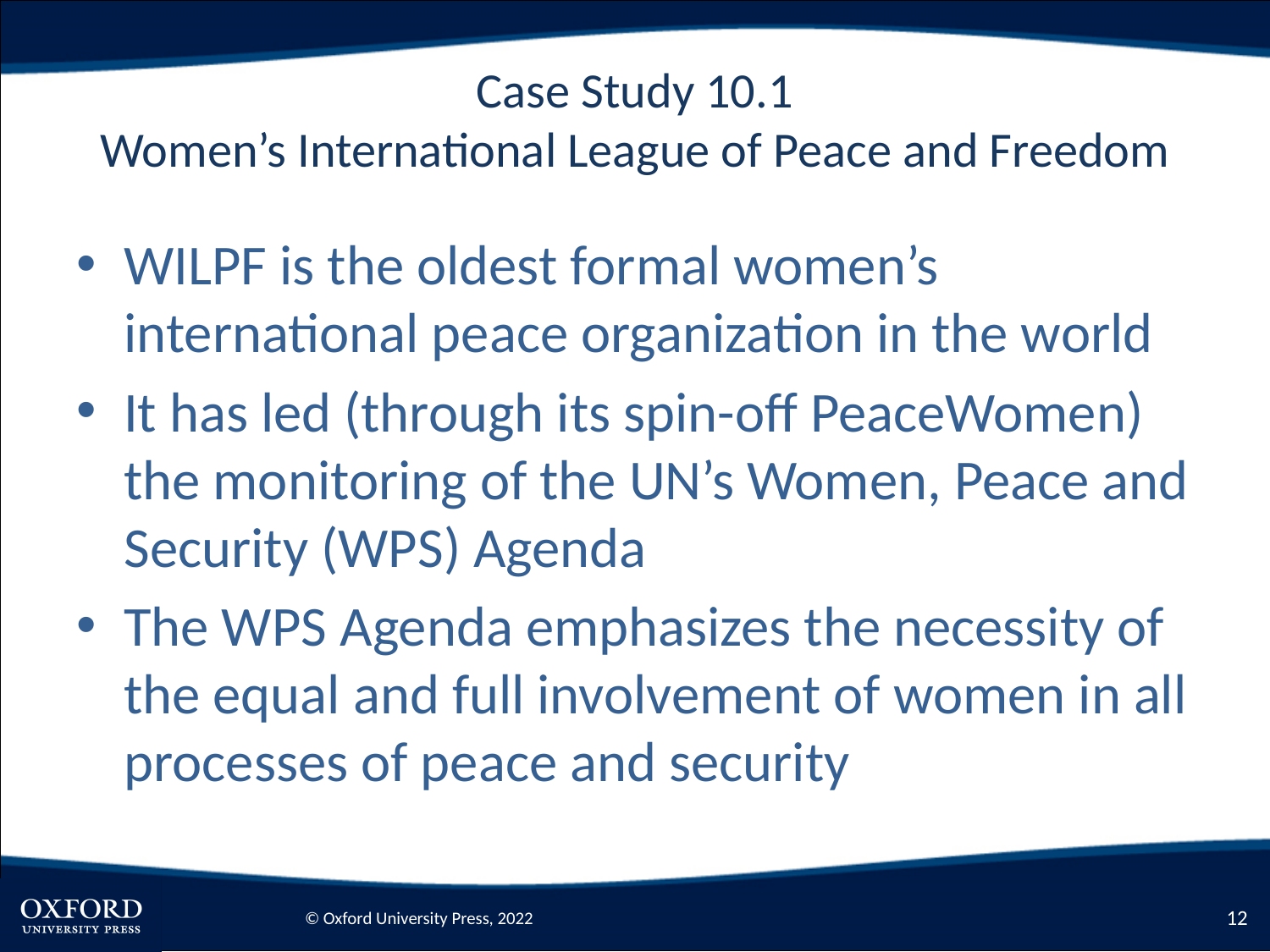

# Case Study 10.1 Women’s International League of Peace and Freedom
WILPF is the oldest formal women’s international peace organization in the world
It has led (through its spin-off PeaceWomen) the monitoring of the UN’s Women, Peace and Security (WPS) Agenda
The WPS Agenda emphasizes the necessity of the equal and full involvement of women in all processes of peace and security